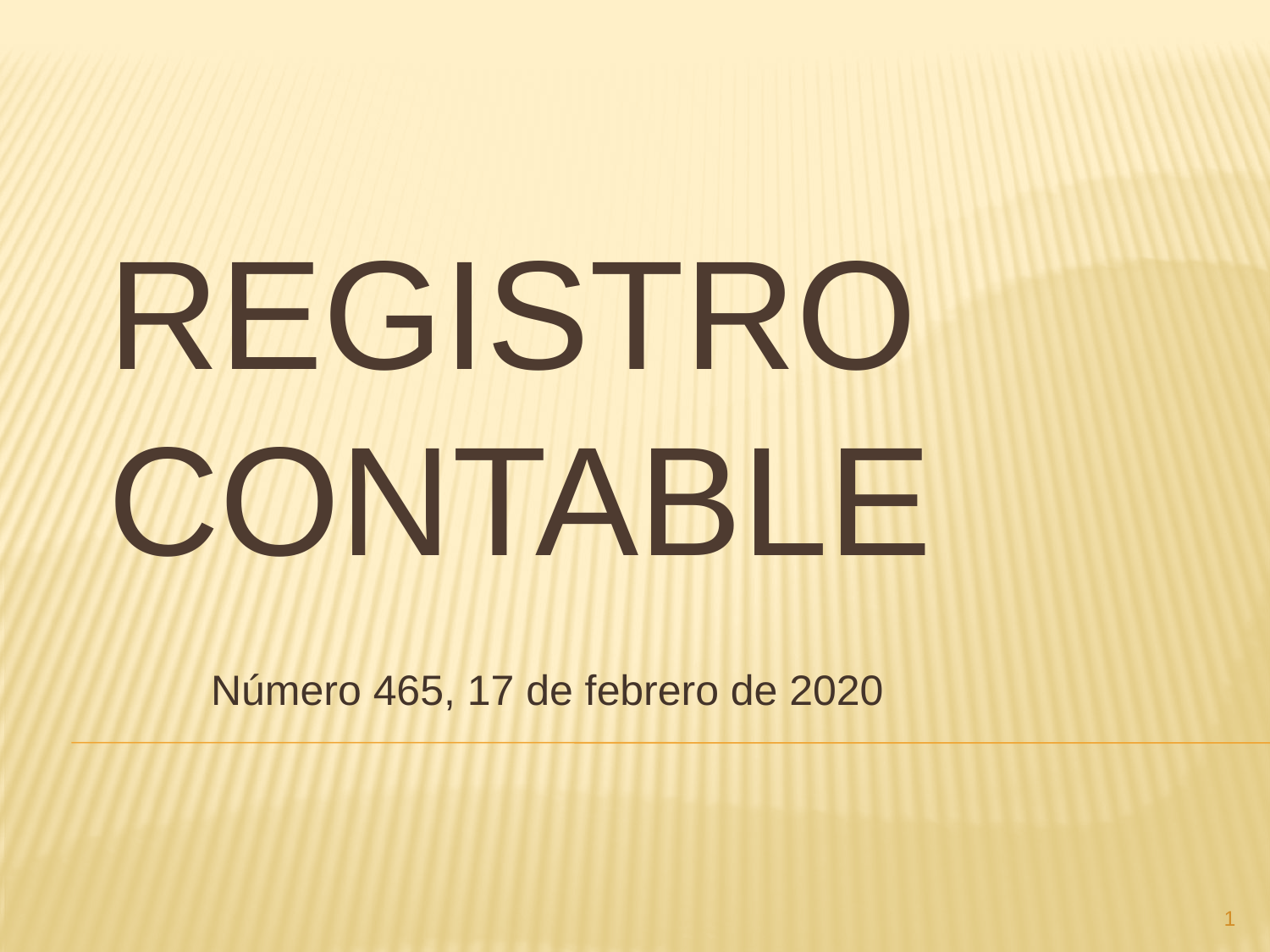

# Registro contable
Número 465, 17 de febrero de 2020
1